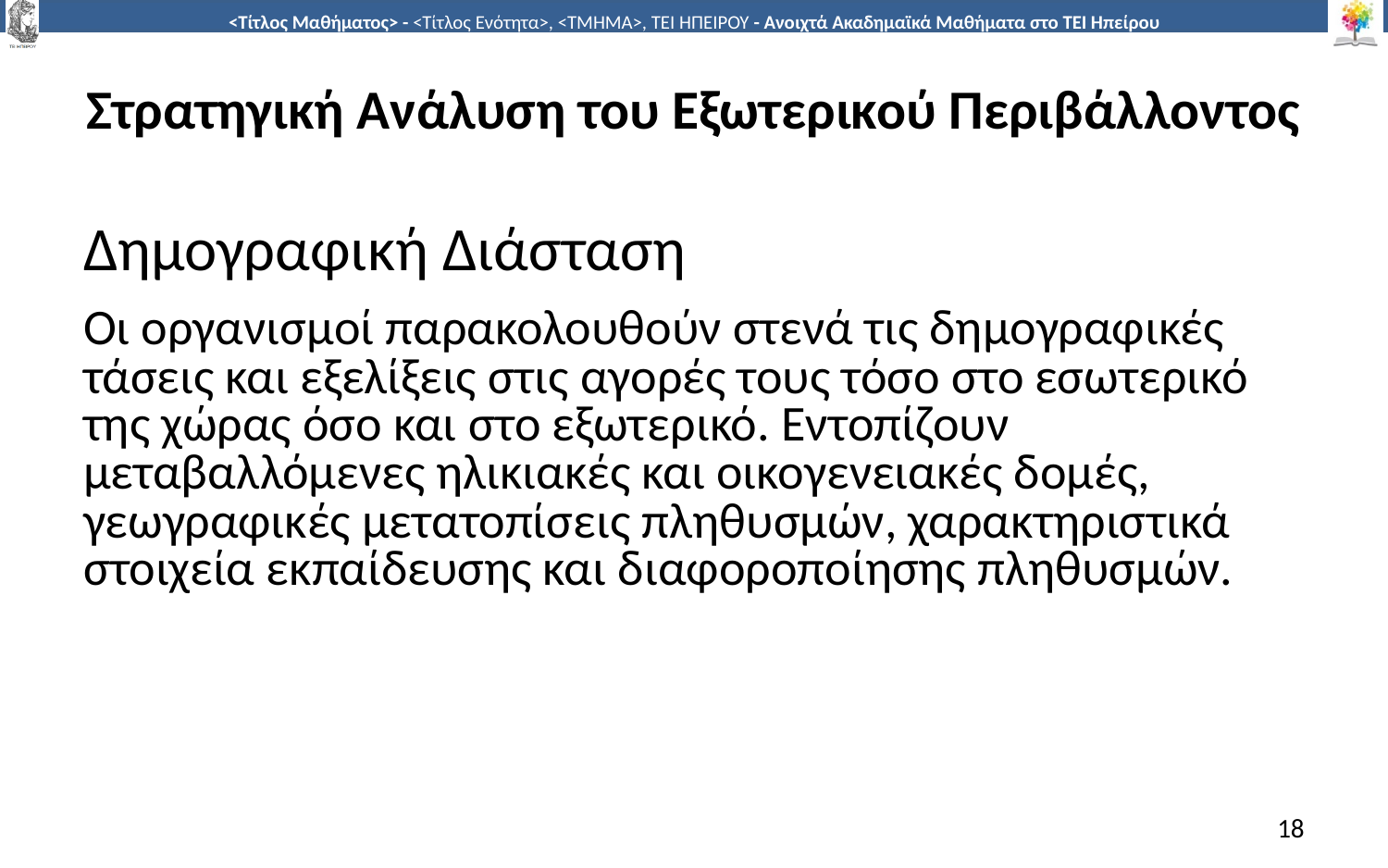

# Στρατηγική Ανάλυση του Εξωτερικού Περιβάλλοντος
Δημογραφική Διάσταση
Οι οργανισμοί παρακολουθούν στενά τις δημογραφικές τάσεις και εξελίξεις στις αγορές τους τόσο στο εσωτερικό της χώρας όσο και στο εξωτερικό. Εντοπίζουν μεταβαλλόμενες ηλικιακές και οικογενειακές δομές, γεωγραφικές μετατοπίσεις πληθυσμών, χαρακτηριστικά στοιχεία εκπαίδευσης και διαφοροποίησης πληθυσμών.

18